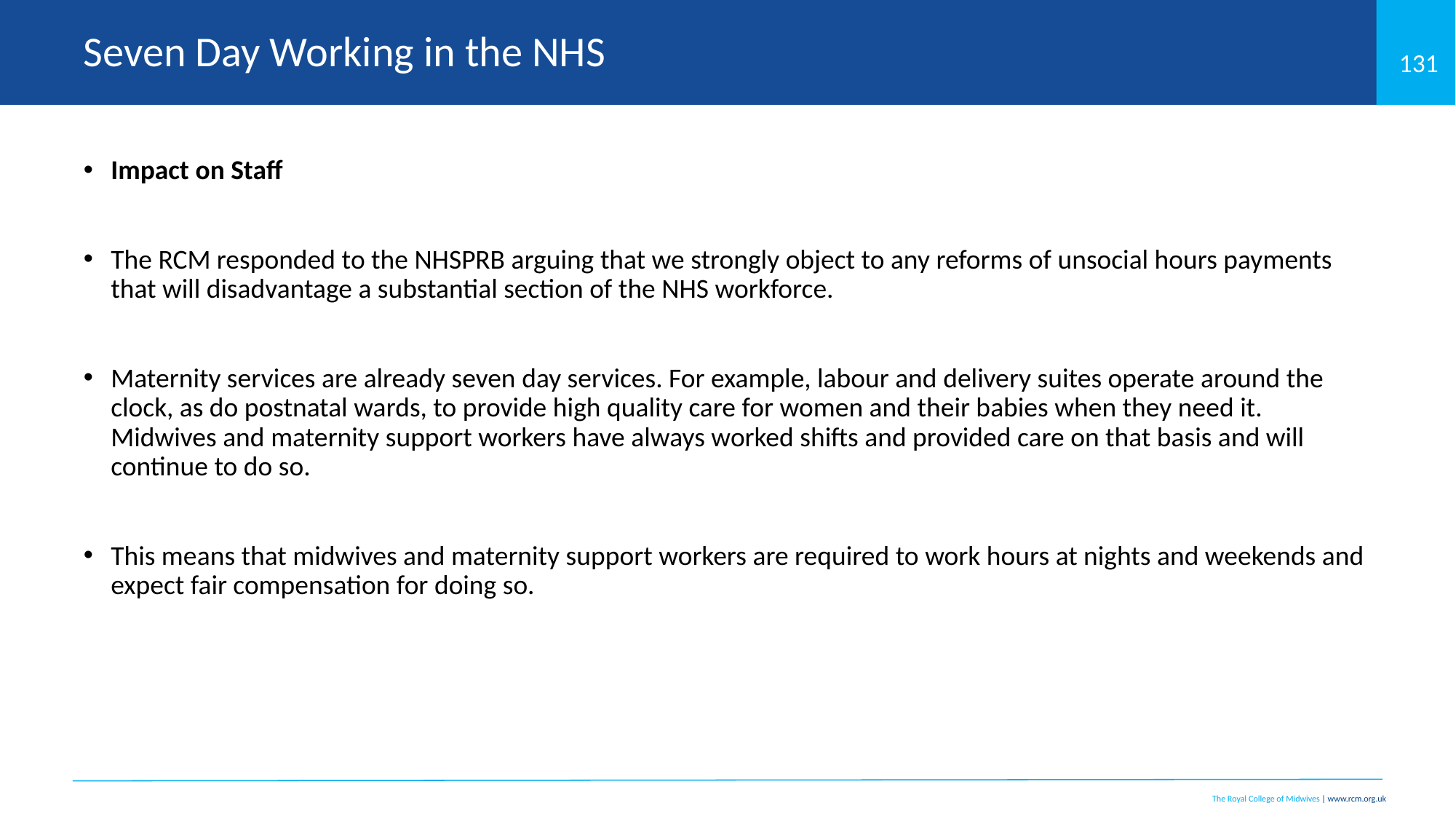

# Seven Day Working in the NHS
Impact on Staff

The RCM responded to the NHSPRB arguing that we strongly object to any reforms of unsocial hours payments that will disadvantage a substantial section of the NHS workforce.

Maternity services are already seven day services. For example, labour and delivery suites operate around the clock, as do postnatal wards, to provide high quality care for women and their babies when they need it. Midwives and maternity support workers have always worked shifts and provided care on that basis and will continue to do so.

This means that midwives and maternity support workers are required to work hours at nights and weekends and expect fair compensation for doing so.